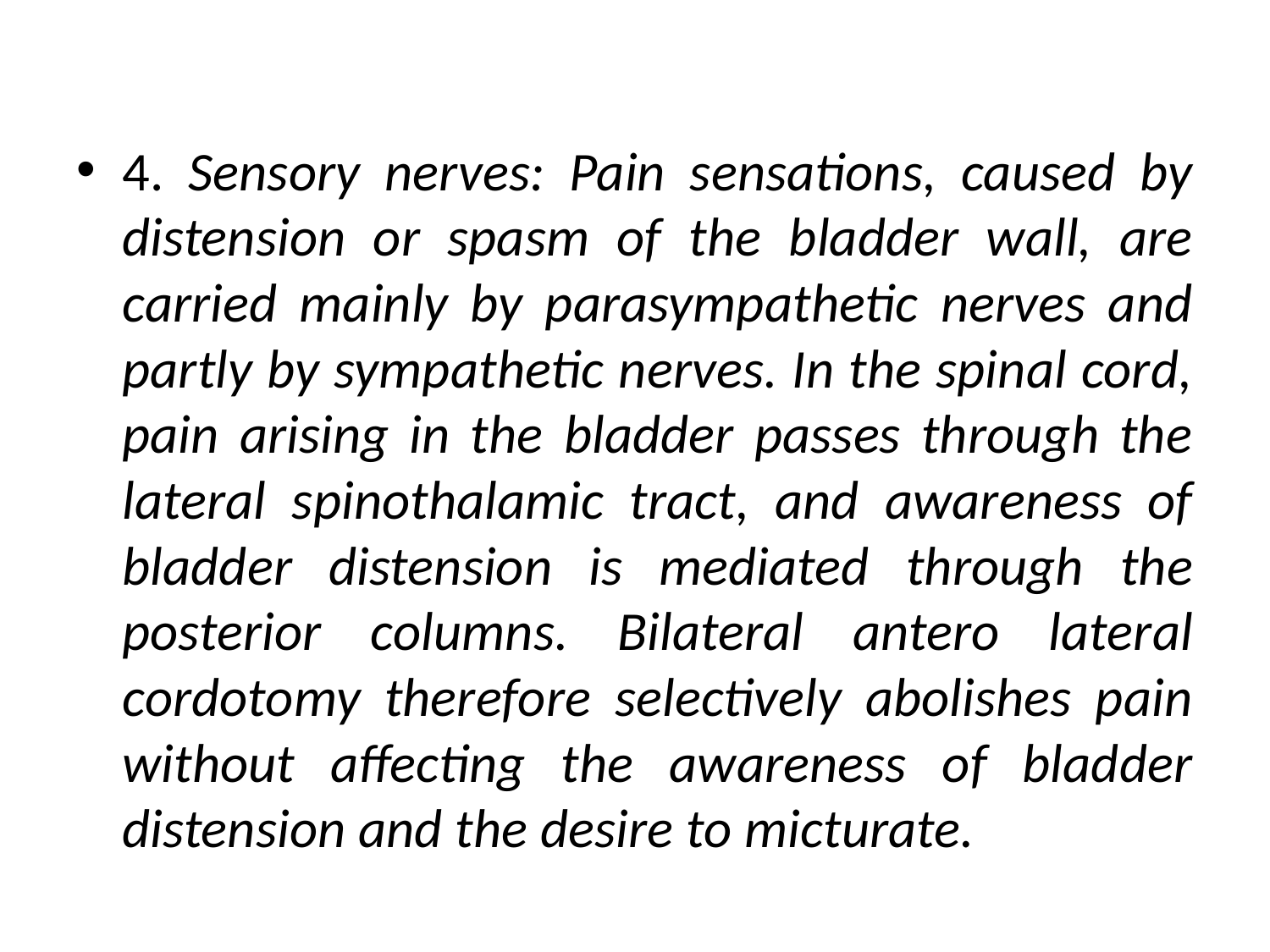

4. Sensory nerves: Pain sensations, caused by distension or spasm of the bladder wall, are carried mainly by parasympathetic nerves and partly by sympathetic nerves. In the spinal cord, pain arising in the bladder passes through the lateral spinothalamic tract, and awareness of bladder distension is mediated through the posterior columns. Bilateral antero lateral cordotomy therefore selectively abolishes pain without affecting the awareness of bladder distension and the desire to micturate.